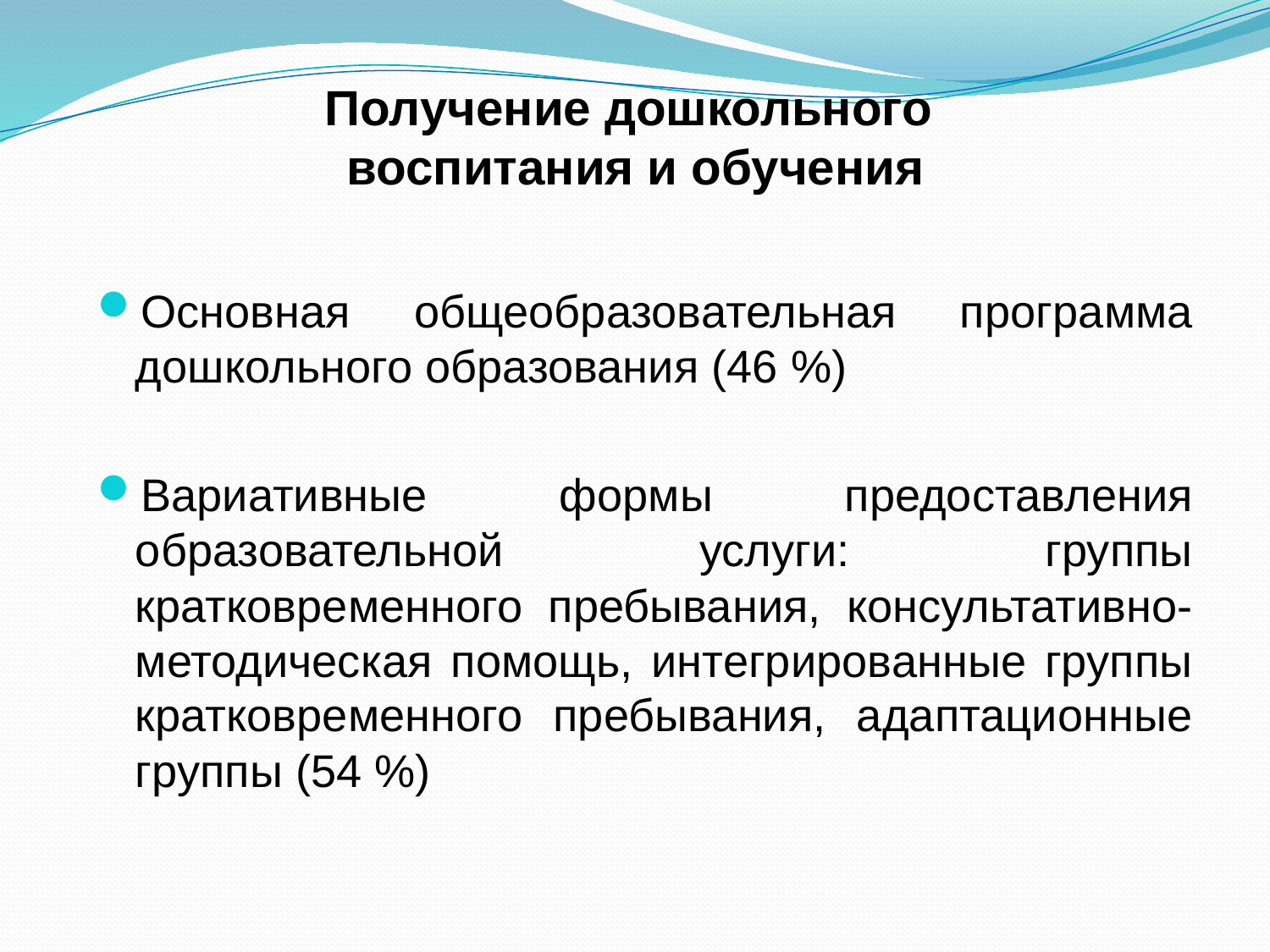

# Получение дошкольного воспитания и обучения
Основная общеобразовательная программа дошкольного образования (46 %)

Вариативные формы предоставления образовательной услуги: группы кратковременного пребывания, консультативно-методическая помощь, интегрированные группы кратковременного пребывания, адаптационные группы (54 %)